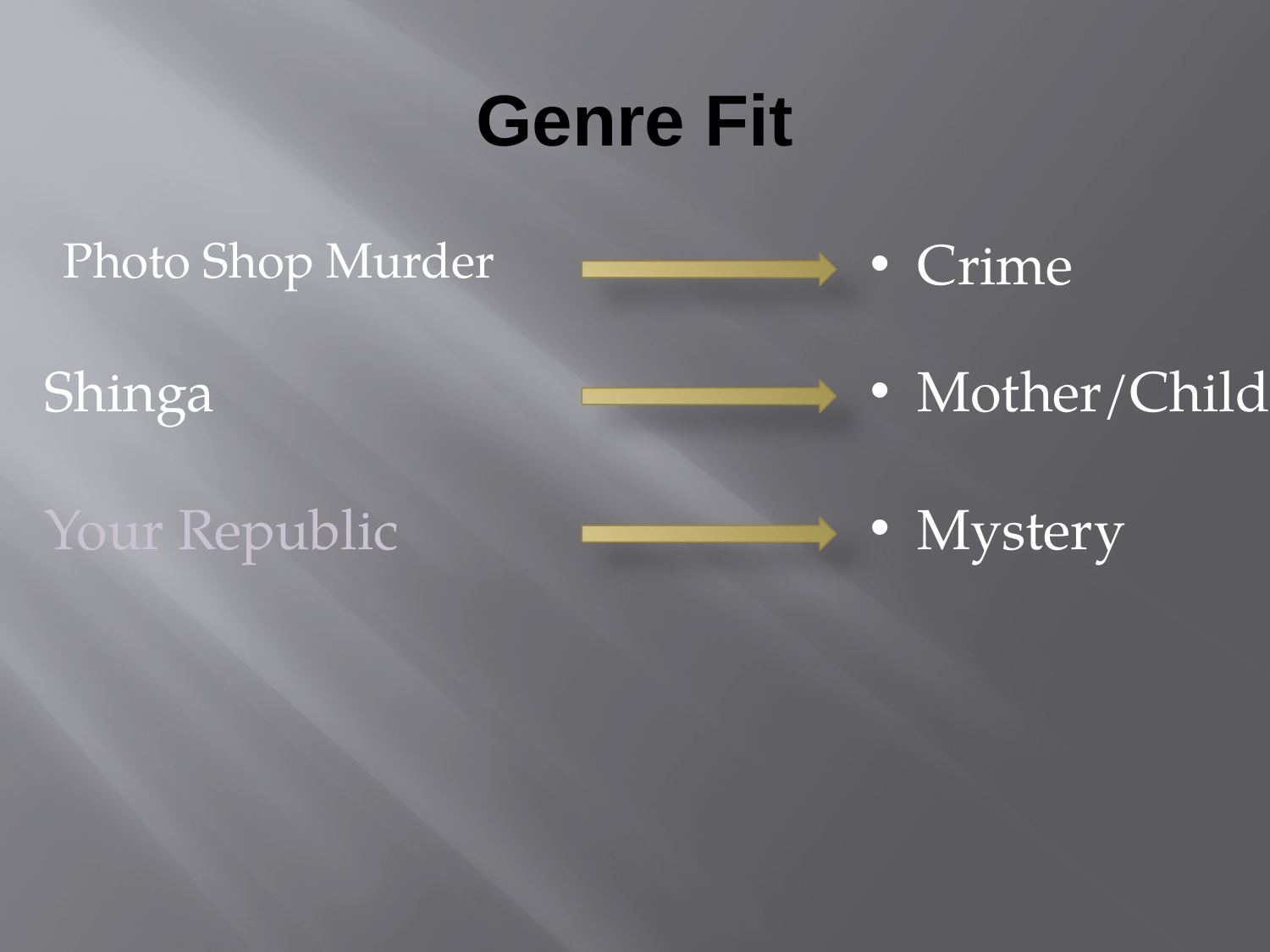

# Genre Fit
Photo Shop Murder

Crime

Shinga

Mother/Child

Your Republic

Mystery